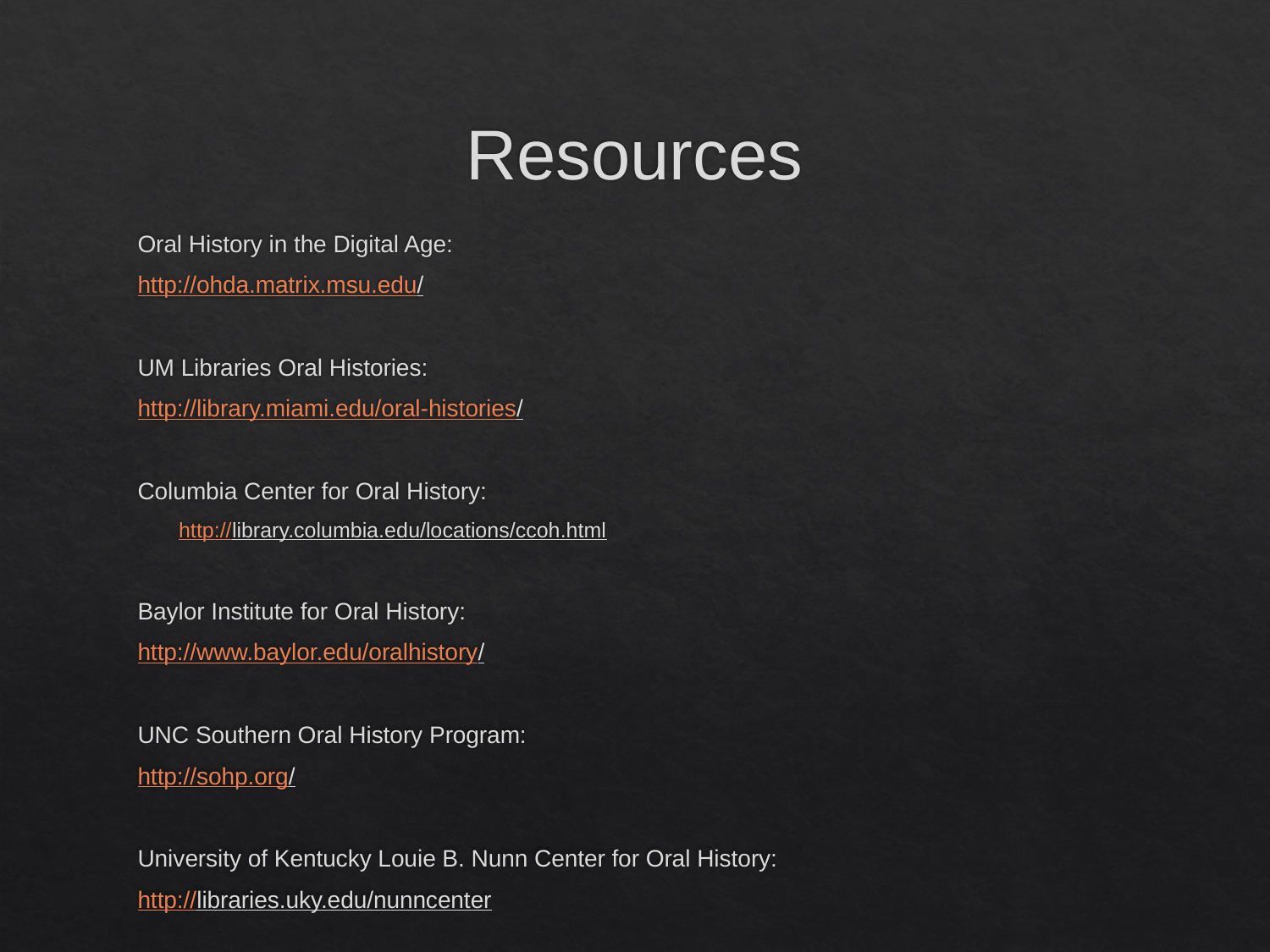

# Resources
Oral History in the Digital Age:
	http://ohda.matrix.msu.edu/

UM Libraries Oral Histories:
	http://library.miami.edu/oral-histories/

Columbia Center for Oral History:
http://library.columbia.edu/locations/ccoh.html

Baylor Institute for Oral History:
	http://www.baylor.edu/oralhistory/

UNC Southern Oral History Program:
	http://sohp.org/

University of Kentucky Louie B. Nunn Center for Oral History:
	http://libraries.uky.edu/nunncenter